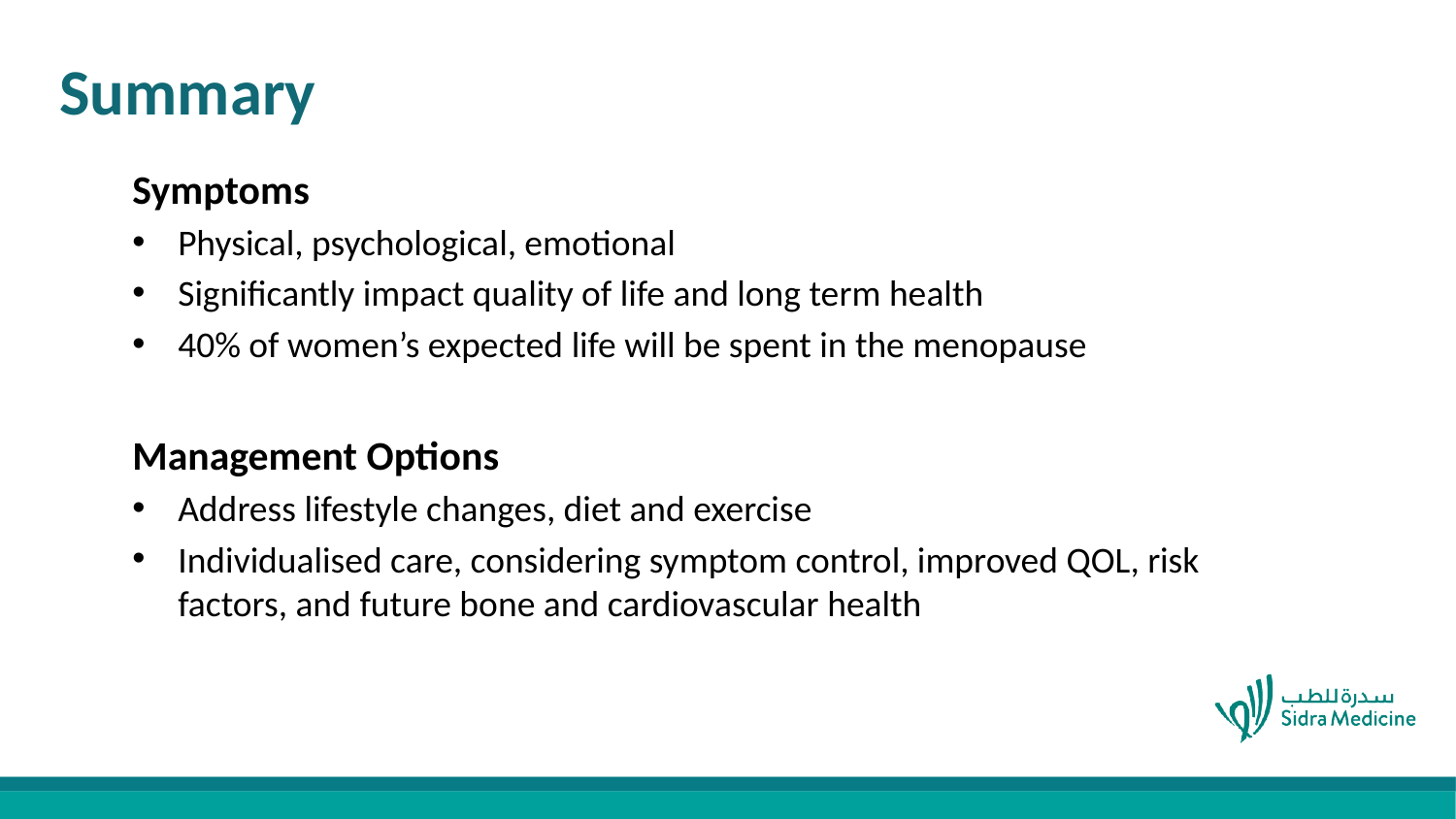

# Summary
Symptoms
Physical, psychological, emotional
Significantly impact quality of life and long term health
40% of women’s expected life will be spent in the menopause

Management Options
Address lifestyle changes, diet and exercise
Individualised care, considering symptom control, improved QOL, risk factors, and future bone and cardiovascular health